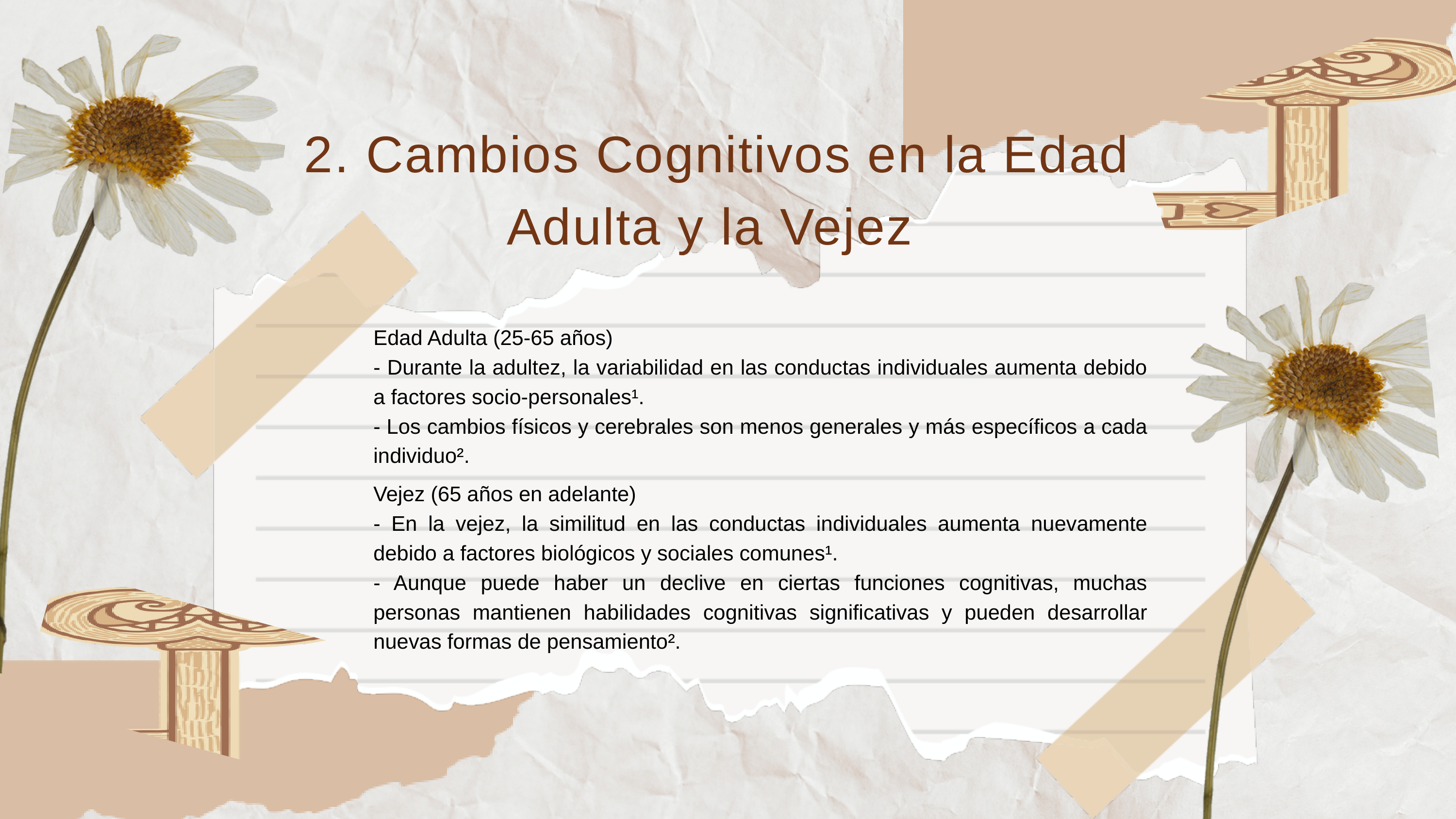

2. Cambios Cognitivos en la Edad Adulta y la Vejez

Edad Adulta (25-65 años)
- Durante la adultez, la variabilidad en las conductas individuales aumenta debido a factores socio-personales¹.
- Los cambios físicos y cerebrales son menos generales y más específicos a cada individuo².
Vejez (65 años en adelante)
- En la vejez, la similitud en las conductas individuales aumenta nuevamente debido a factores biológicos y sociales comunes¹.
- Aunque puede haber un declive en ciertas funciones cognitivas, muchas personas mantienen habilidades cognitivas significativas y pueden desarrollar nuevas formas de pensamiento².